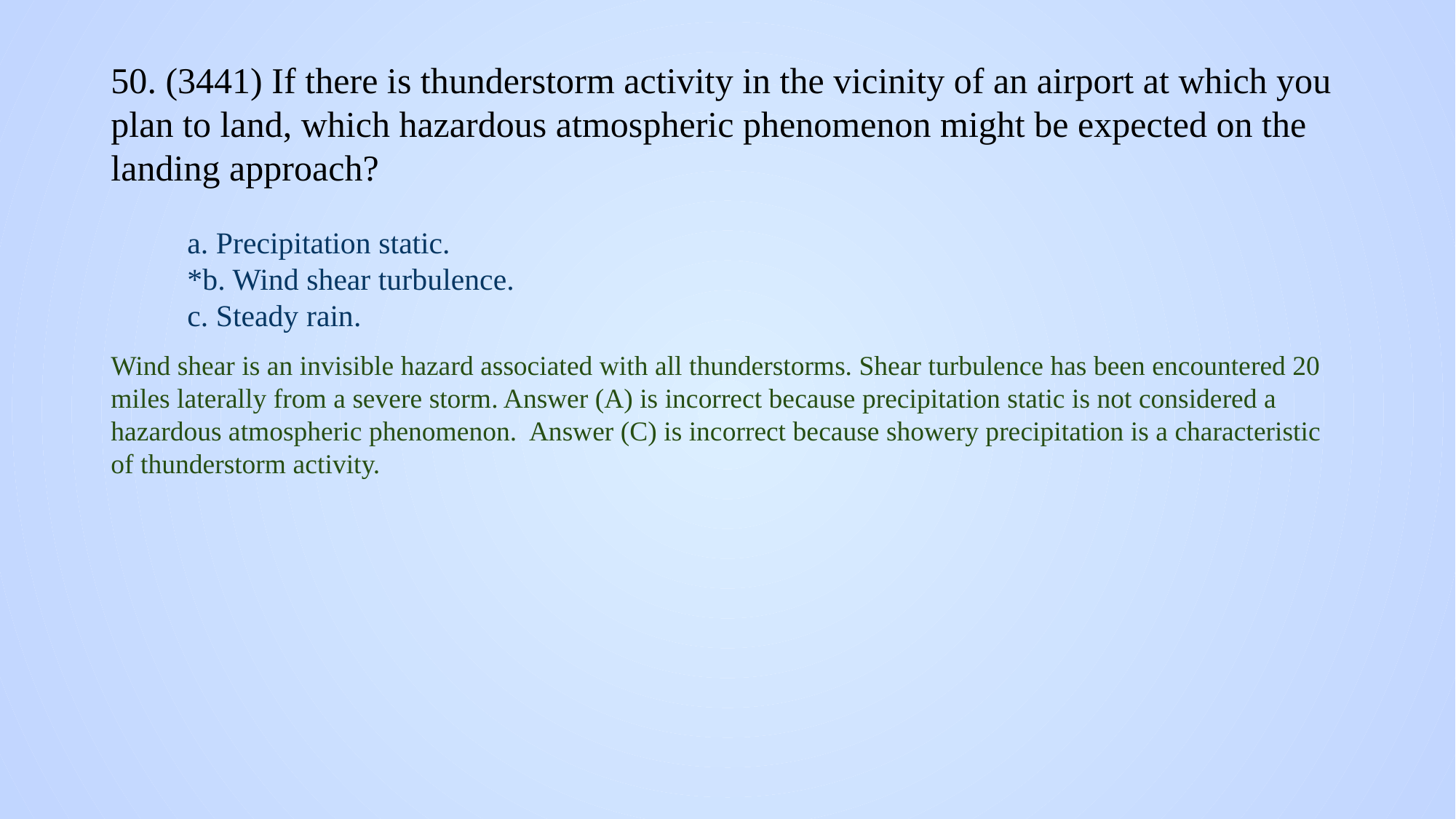

# 50. (3441) If there is thunderstorm activity in the vicinity of an airport at which you plan to land, which hazardous atmospheric phenomenon might be expected on the landing approach?
a. Precipitation static.
*b. Wind shear turbulence.
c. Steady rain.
Wind shear is an invisible hazard associated with all thunderstorms. Shear turbulence has been encountered 20 miles laterally from a severe storm. Answer (A) is incorrect because precipitation static is not considered a hazardous atmospheric phenomenon.  Answer (C) is incorrect because showery precipitation is a characteristic of thunderstorm activity.